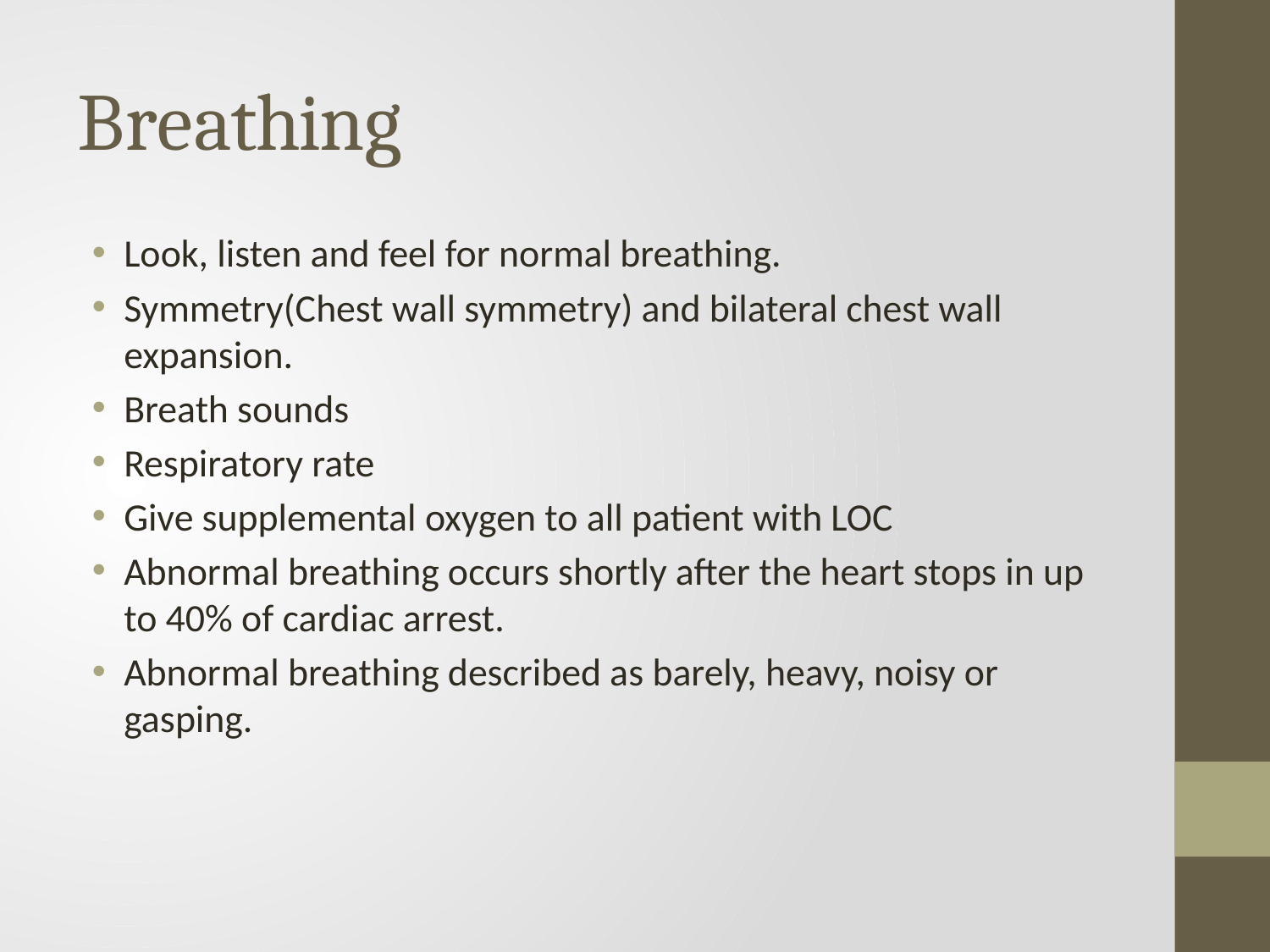

# Breathing
Look, listen and feel for normal breathing.
Symmetry(Chest wall symmetry) and bilateral chest wall expansion.
Breath sounds
Respiratory rate
Give supplemental oxygen to all patient with LOC
Abnormal breathing occurs shortly after the heart stops in up to 40% of cardiac arrest.
Abnormal breathing described as barely, heavy, noisy or gasping.